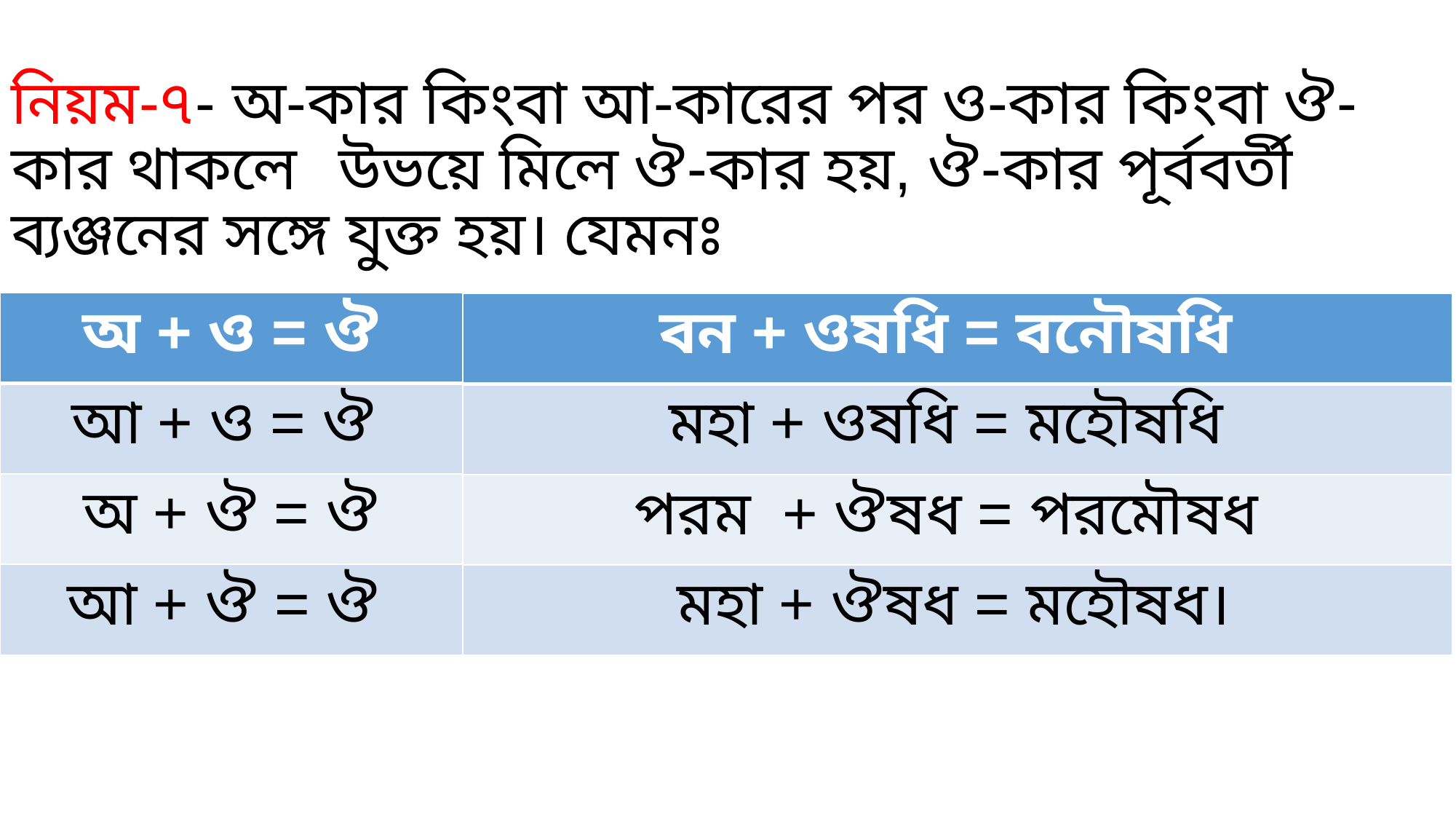

নিয়ম-৭- অ-কার কিংবা আ-কারের পর ও-কার কিংবা ঔ-কার থাকলে 	উভয়ে মিলে ঔ-কার হয়, ঔ-কার পূর্ববর্তী ব্যঞ্জনের সঙ্গে যুক্ত হয়। যেমনঃ

| অ + ও = ঔ |
| --- |
| আ + ও = ঔ |
| অ + ঔ = ঔ |
| আ + ঔ = ঔ |
| বন + ওষধি = বনৌষধি |
| --- |
| মহা + ওষধি = মহৌষধি |
| পরম + ঔষধ = পরমৌষধ |
| মহা + ঔষধ = মহৌষধ। |